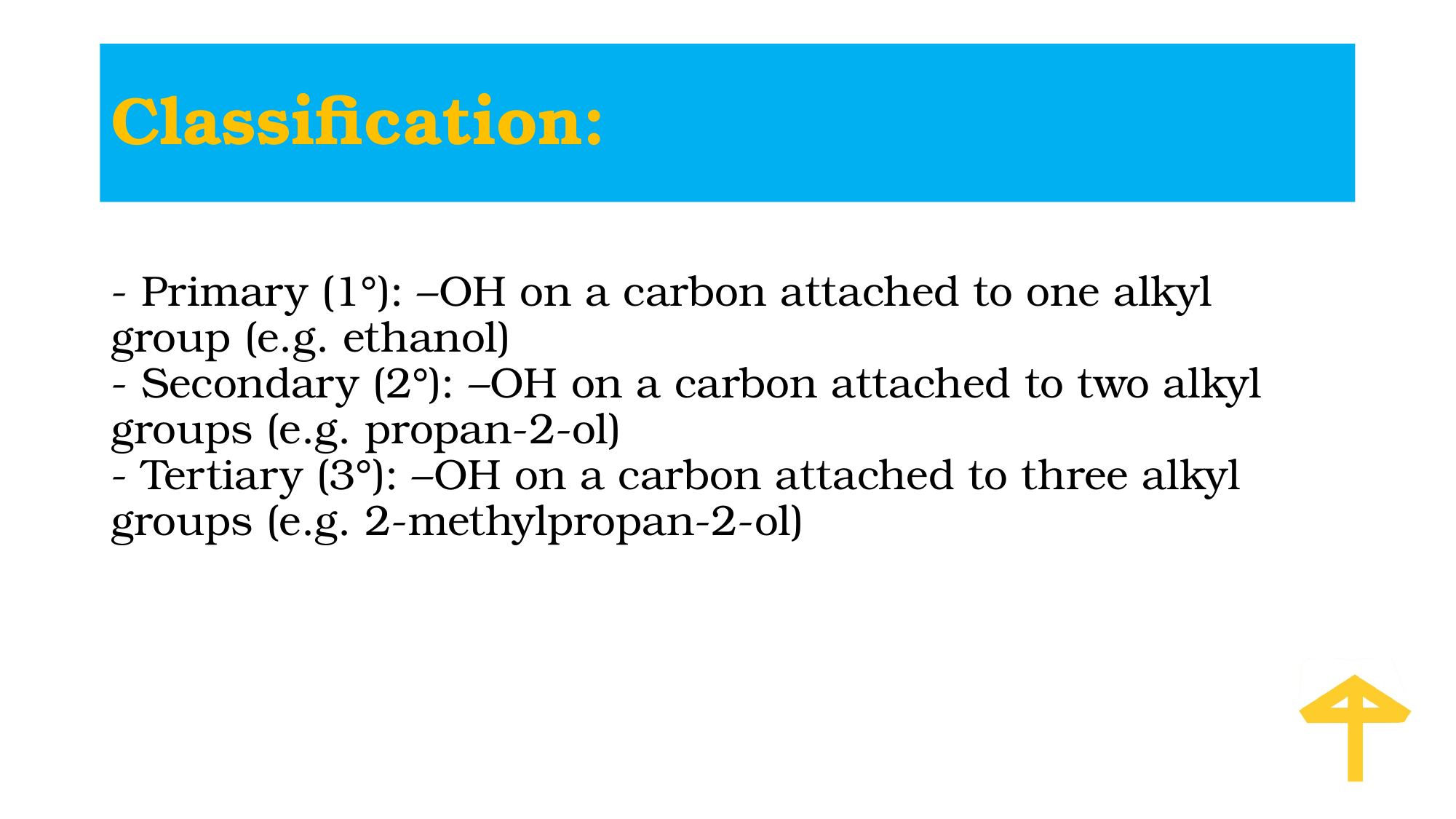

# Classification:
- Primary (1°): –OH on a carbon attached to one alkyl group (e.g. ethanol)
- Secondary (2°): –OH on a carbon attached to two alkyl groups (e.g. propan-2-ol)
- Tertiary (3°): –OH on a carbon attached to three alkyl groups (e.g. 2-methylpropan-2-ol)